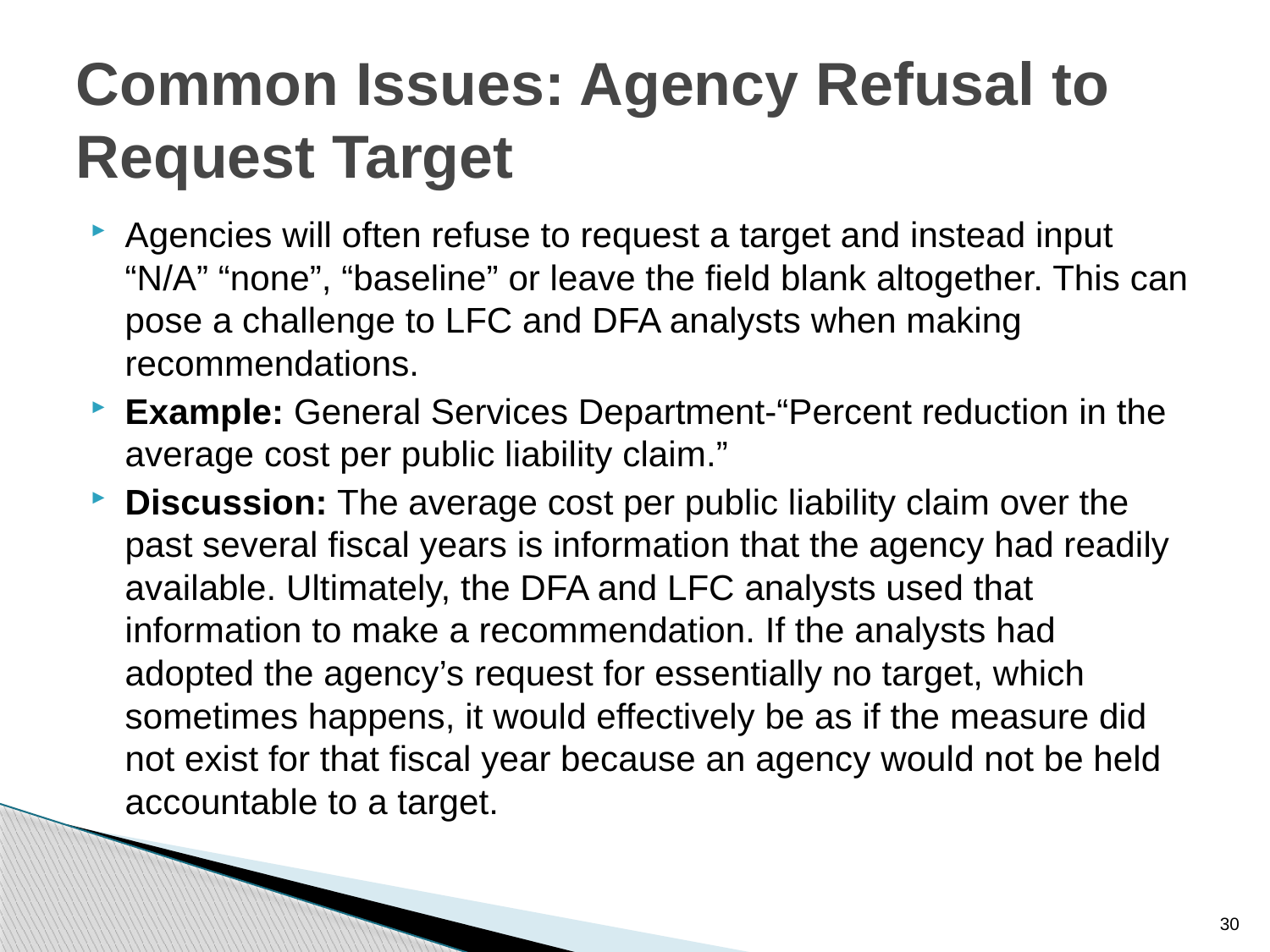

# Common Issues: Agency Refusal to Request Target
Agencies will often refuse to request a target and instead input “N/A” “none”, “baseline” or leave the field blank altogether. This can pose a challenge to LFC and DFA analysts when making recommendations.
Example: General Services Department-“Percent reduction in the average cost per public liability claim.”
Discussion: The average cost per public liability claim over the past several fiscal years is information that the agency had readily available. Ultimately, the DFA and LFC analysts used that information to make a recommendation. If the analysts had adopted the agency’s request for essentially no target, which sometimes happens, it would effectively be as if the measure did not exist for that fiscal year because an agency would not be held accountable to a target.
30